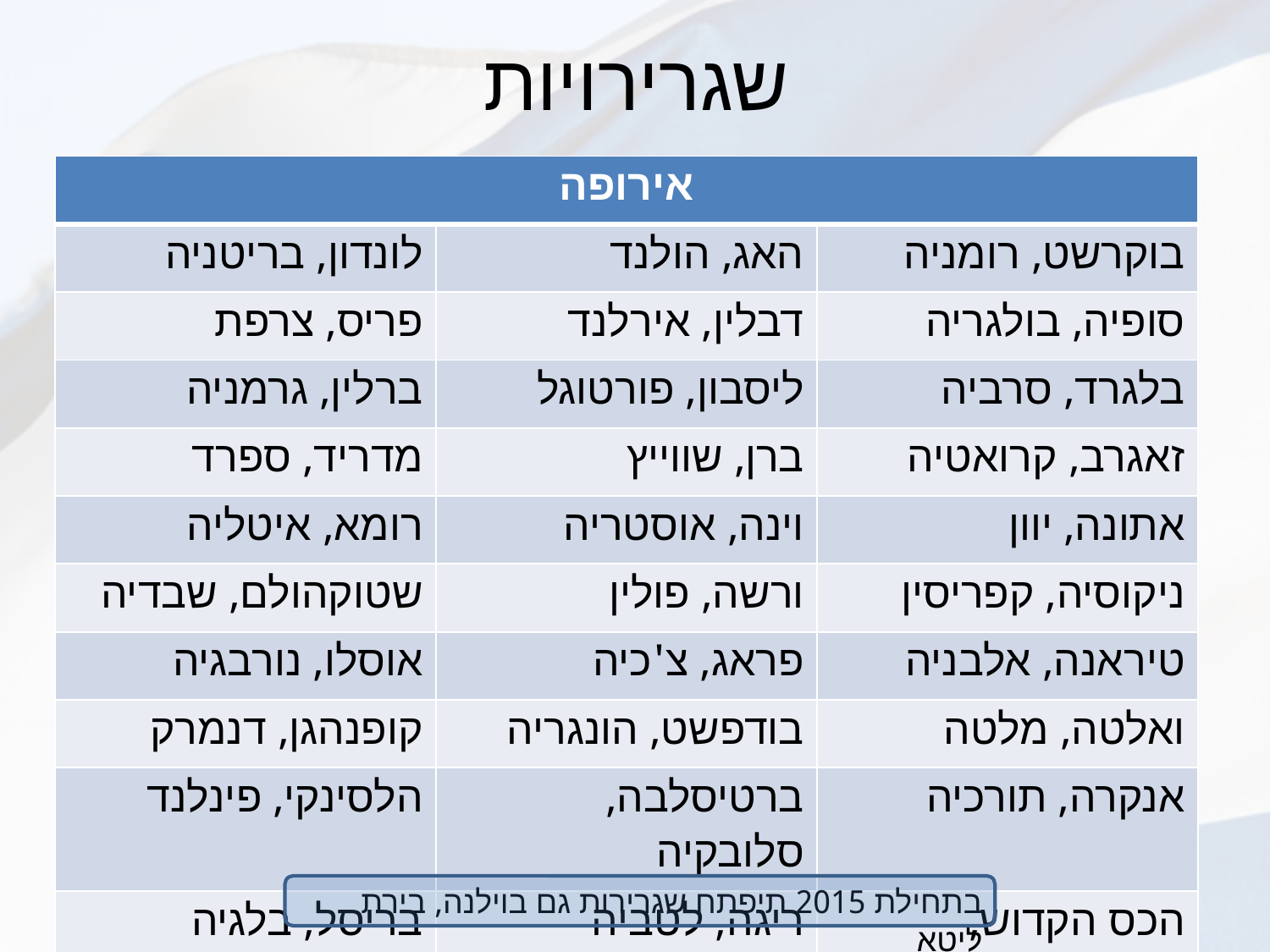

# שגרירויות
| אירופה |  |  |
| --- | --- | --- |
| לונדון, בריטניה | האג, הולנד | בוקרשט, רומניה |
| פריס, צרפת | דבלין, אירלנד | סופיה, בולגריה |
| ברלין, גרמניה | ליסבון, פורטוגל | בלגרד, סרביה |
| מדריד, ספרד | ברן, שווייץ | זאגרב, קרואטיה |
| רומא, איטליה | וינה, אוסטריה | אתונה, יוון |
| שטוקהולם, שבדיה | ורשה, פולין | ניקוסיה, קפריסין |
| אוסלו, נורבגיה | פראג, צ'כיה | טיראנה, אלבניה |
| קופנהגן, דנמרק | בודפשט, הונגריה | ואלטה, מלטה |
| הלסינקי, פינלנד | ברטיסלבה, סלובקיה | אנקרה, תורכיה |
| בריסל, בלגיה | ריגה, לטביה | הכס הקדוש, הותיקאן |
בתחילת 2015 תיפתח שגרירות גם בוילנה, בירת ליטא